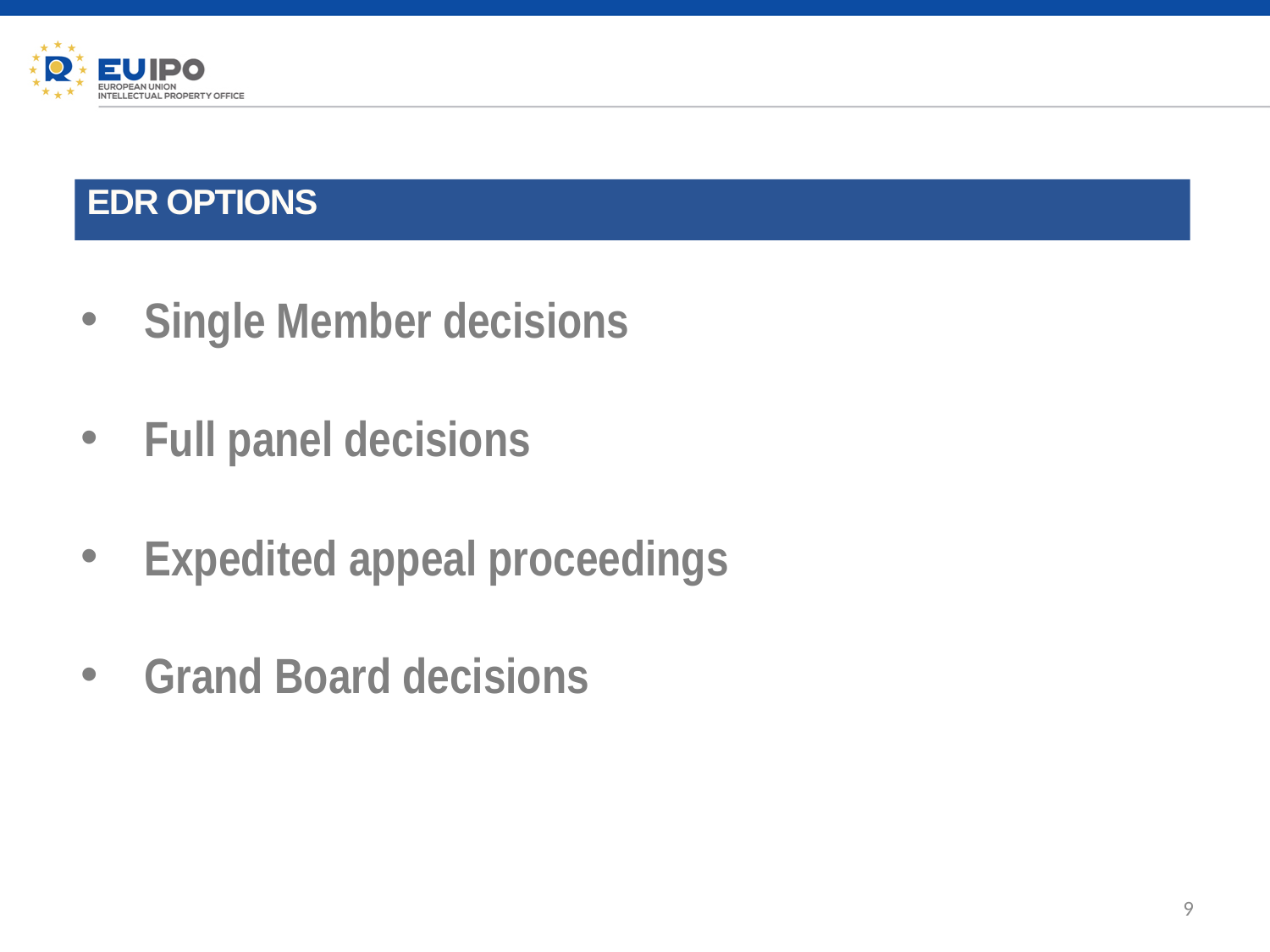

EDR OPTIONS
Single Member decisions

Full panel decisions

Expedited appeal proceedings

Grand Board decisions

9